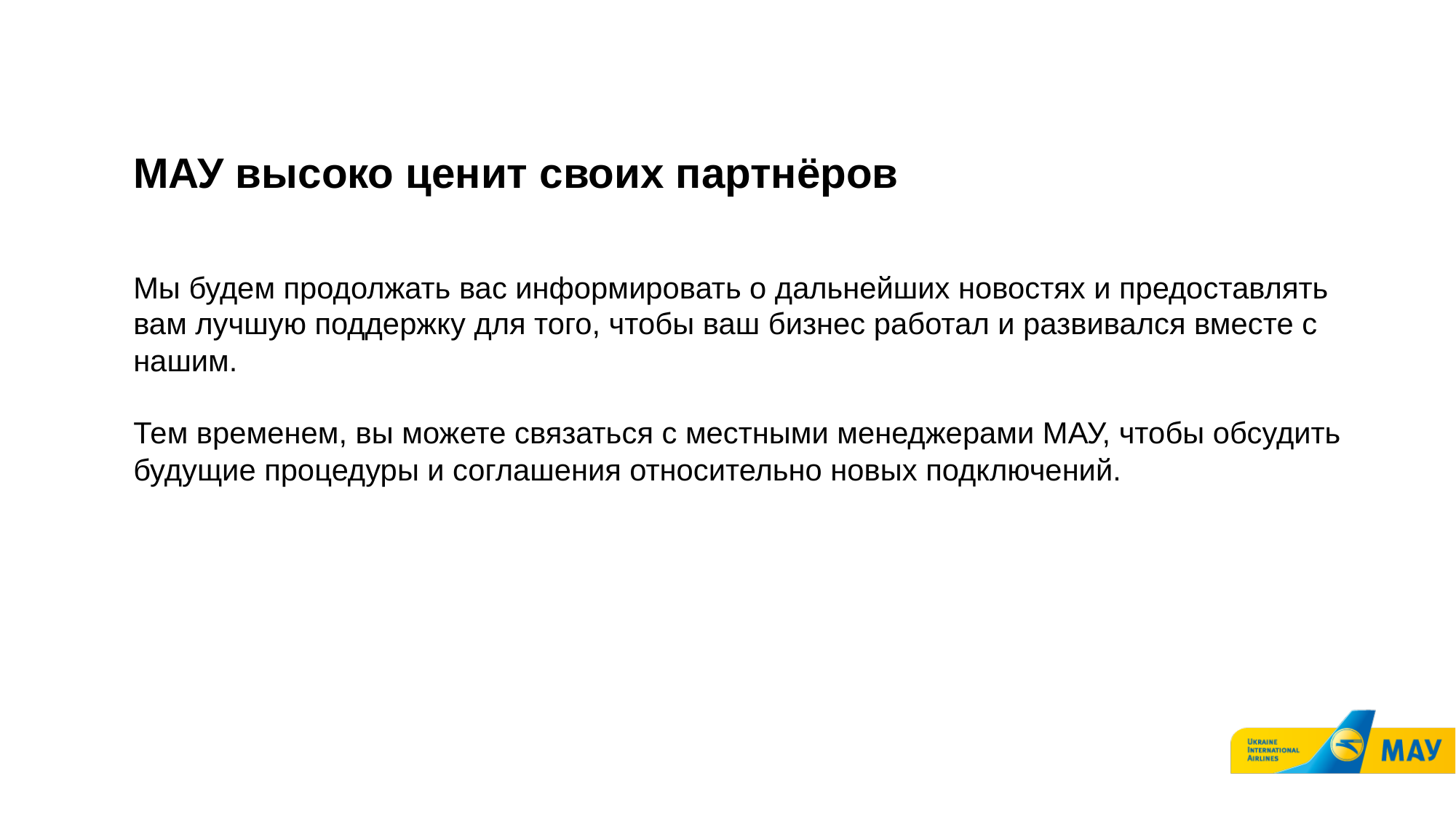

МАУ высоко ценит своих партнёров
Мы будем продолжать вас информировать о дальнейших новостях и предоставлять вам лучшую поддержку для того, чтобы ваш бизнес работал и развивался вместе с нашим.

Тем временем, вы можете связаться с местными менеджерами МАУ, чтобы обсудить будущие процедуры и соглашения относительно новых подключений.